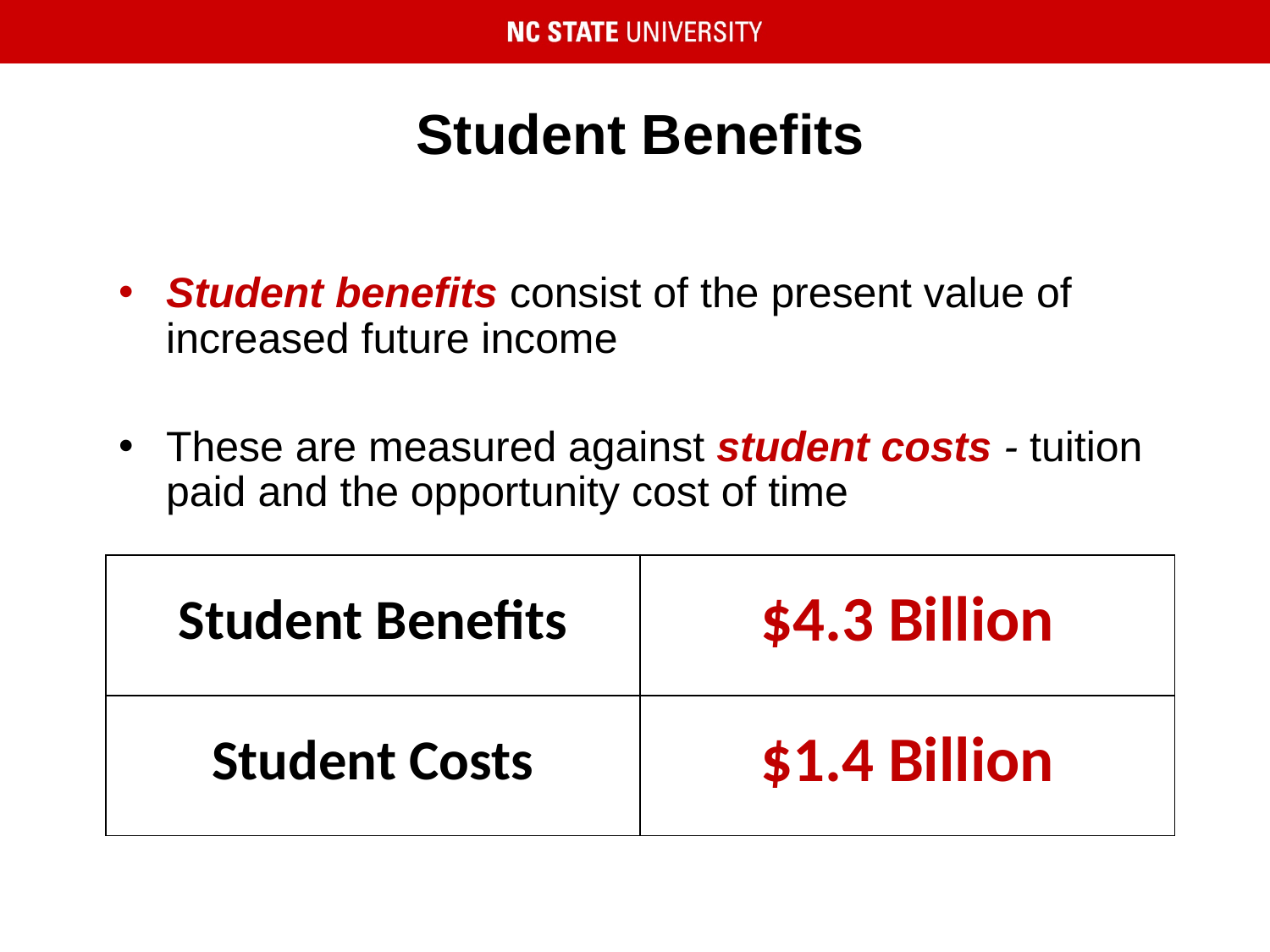

# Student Benefits
Student benefits consist of the present value of increased future income

These are measured against student costs - tuition paid and the opportunity cost of time
| Student Benefits | $4.3 Billion |
| --- | --- |
| Student Costs | $1.4 Billion |